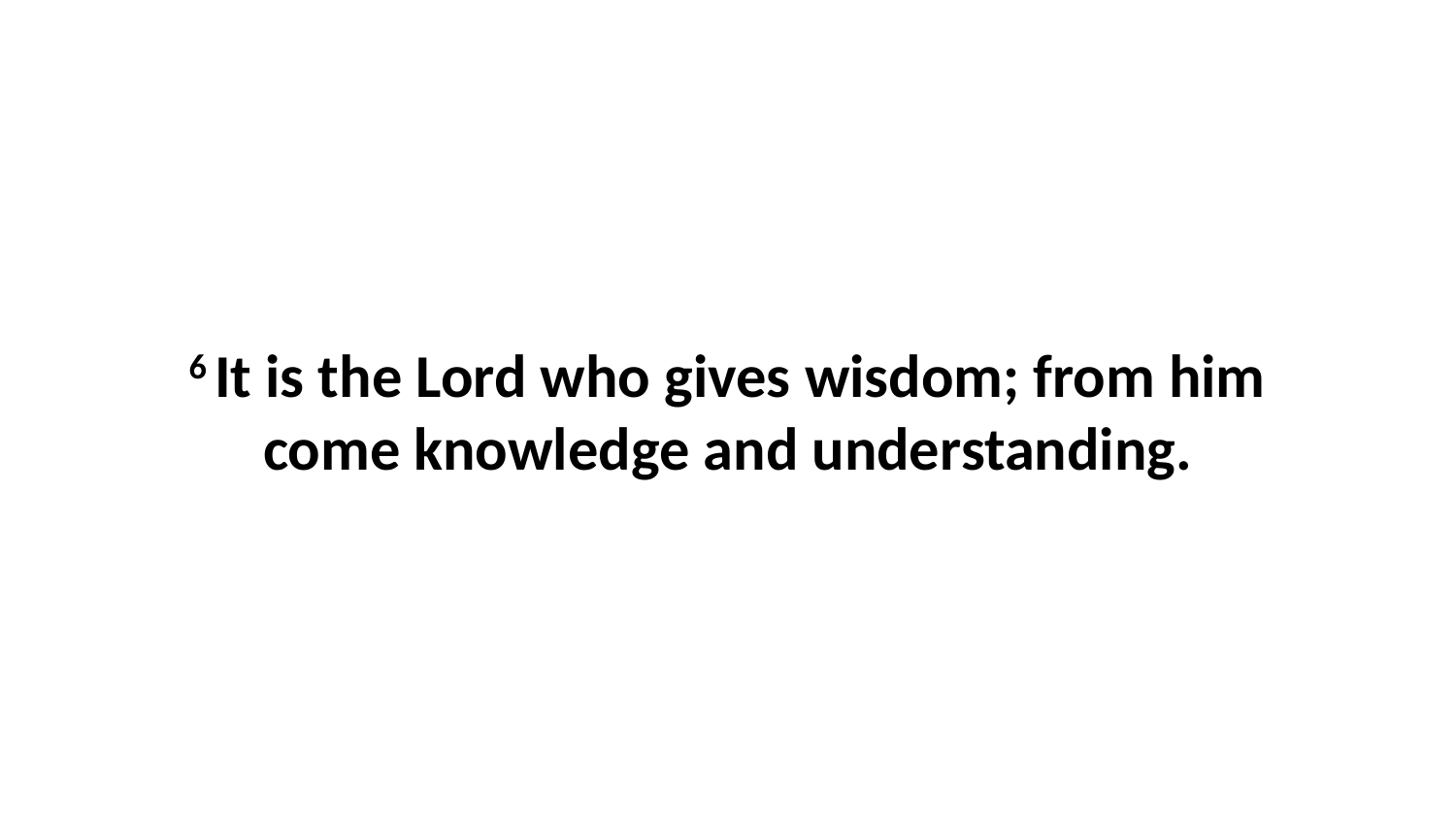

6 It is the Lord who gives wisdom; from him come knowledge and understanding.